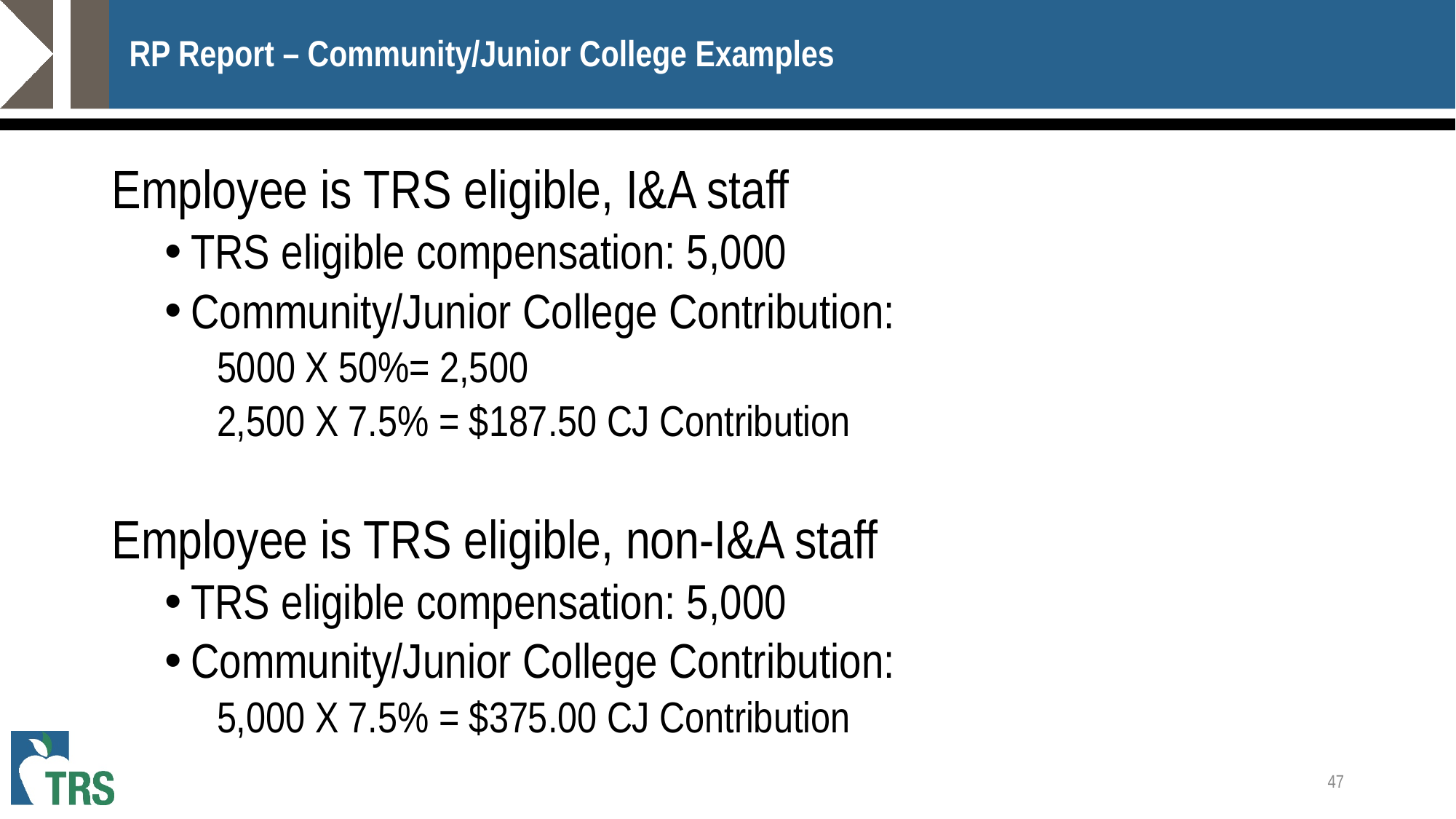

# RP Report – Community/Junior College Examples
Employee is TRS eligible, I&A staff
TRS eligible compensation: 5,000
Community/Junior College Contribution:
5000 X 50%= 2,500
2,500 X 7.5% = $187.50 CJ Contribution

Employee is TRS eligible, non-I&A staff
TRS eligible compensation: 5,000
Community/Junior College Contribution:
5,000 X 7.5% = $375.00 CJ Contribution

47